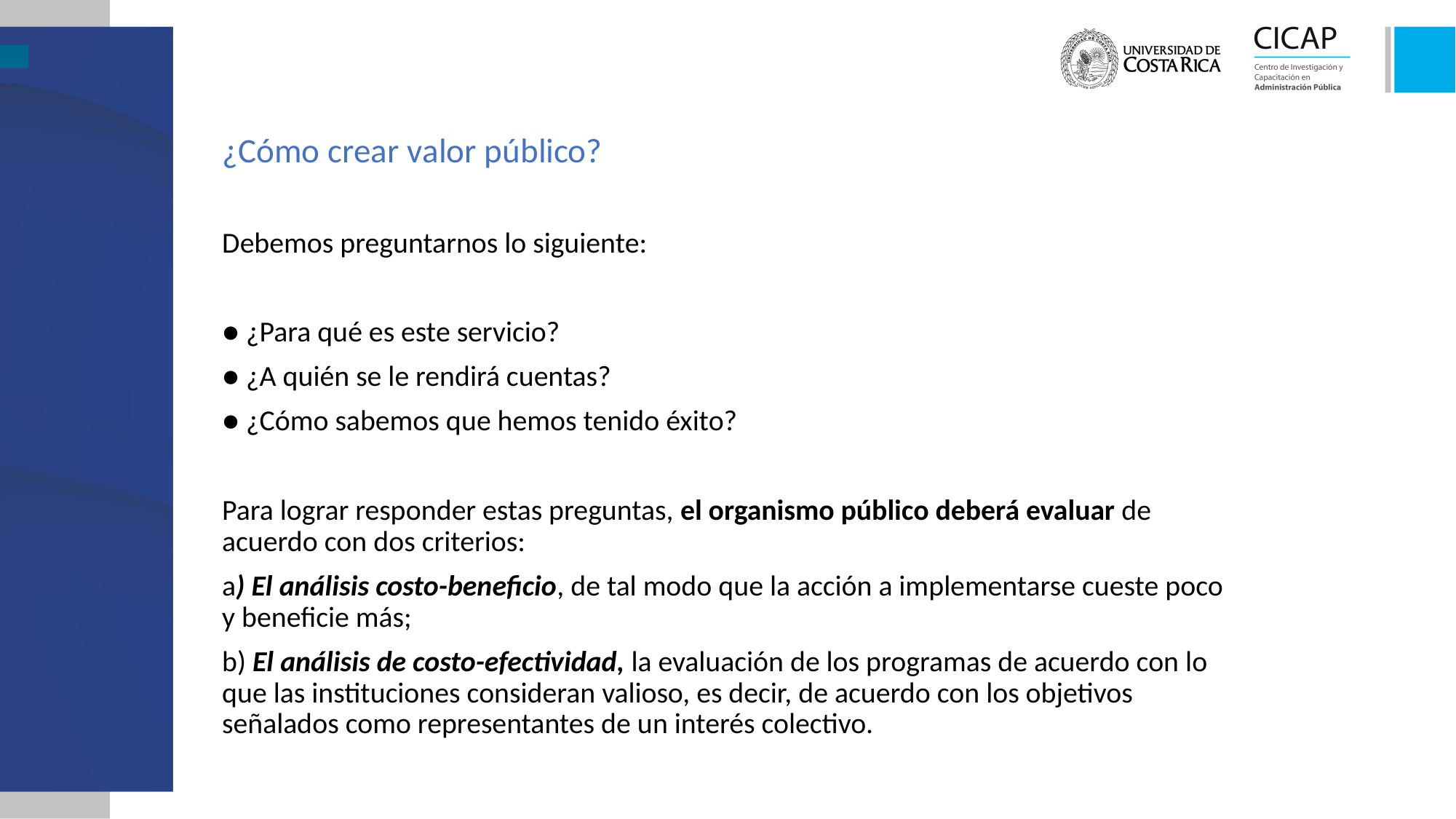

¿Cómo crear valor público?

Debemos preguntarnos lo siguiente:

● ¿Para qué es este servicio?
● ¿A quién se le rendirá cuentas?
● ¿Cómo sabemos que hemos tenido éxito?

Para lograr responder estas preguntas, el organismo público deberá evaluar de acuerdo con dos criterios:
a) El análisis costo-beneficio, de tal modo que la acción a implementarse cueste poco y beneficie más;
b) El análisis de costo-efectividad, la evaluación de los programas de acuerdo con lo que las instituciones consideran valioso, es decir, de acuerdo con los objetivos señalados como representantes de un interés colectivo.